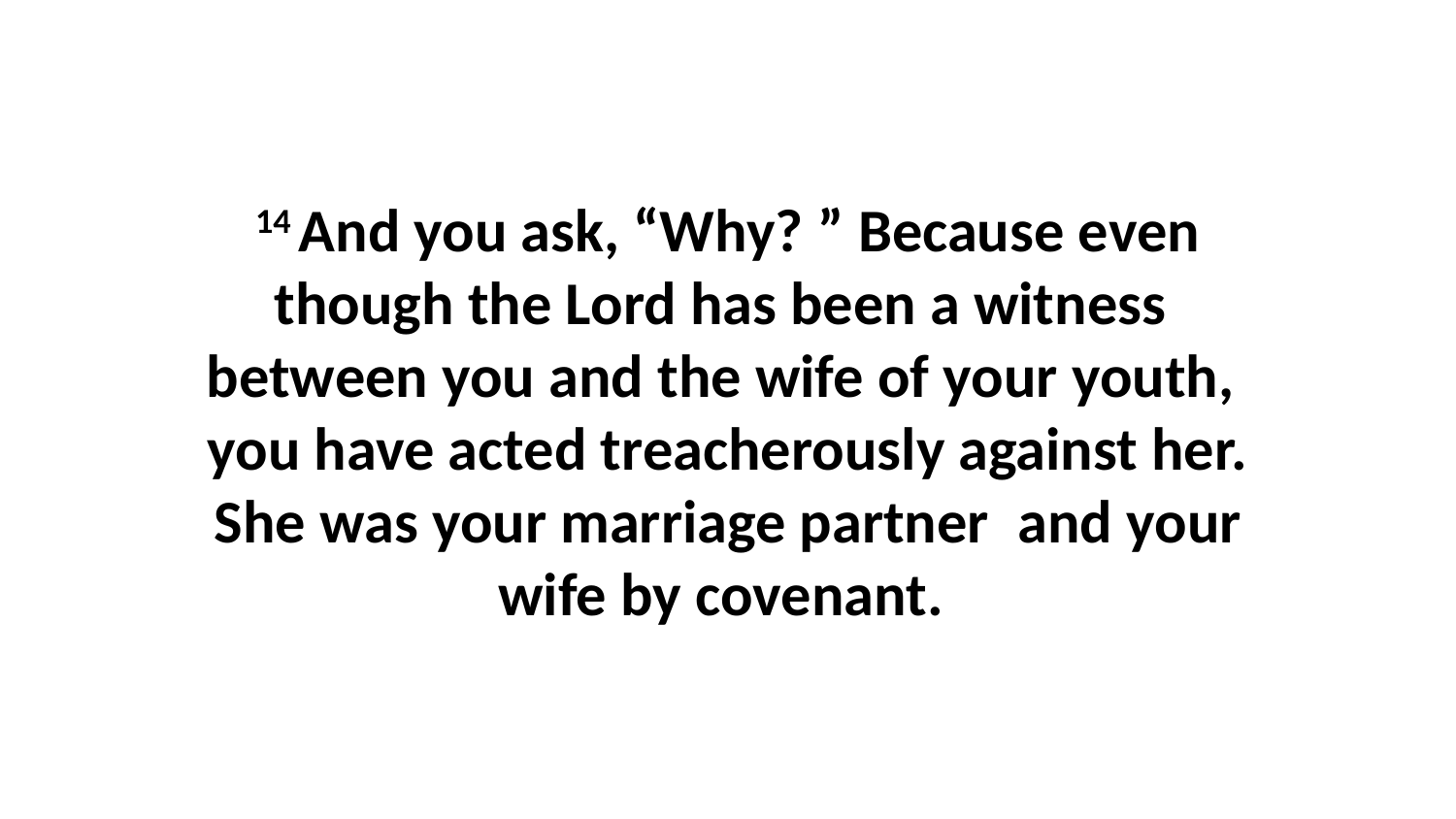

14 And you ask, “Why? ” Because even though the Lord has been a witness  between you and the wife of your youth,  you have acted treacherously against her. She was your marriage partner  and your wife by covenant.